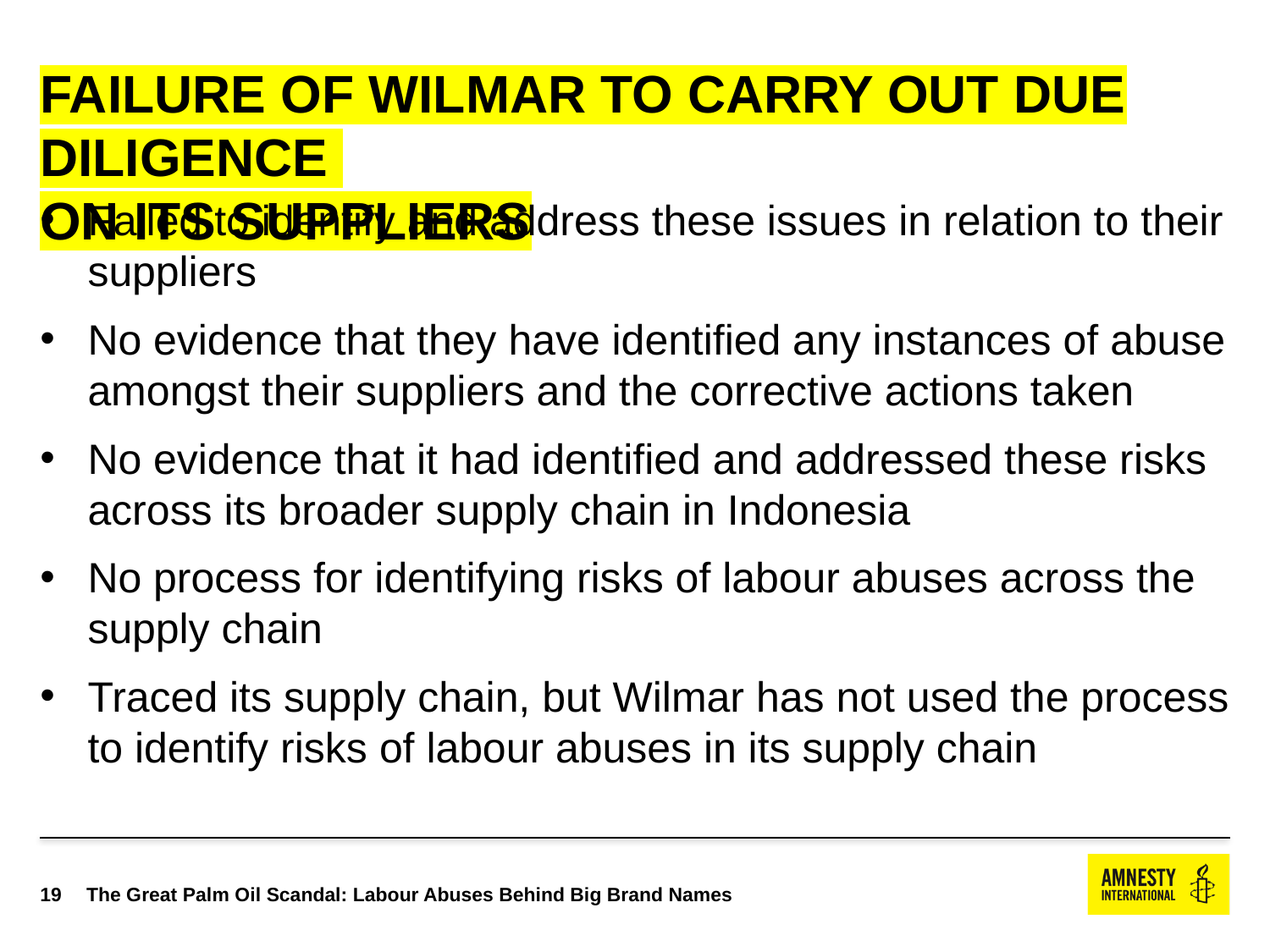

# Failure of wilmar to carry out due diligence on its suppliers
Failed to identify and address these issues in relation to their suppliers
No evidence that they have identified any instances of abuse amongst their suppliers and the corrective actions taken
No evidence that it had identified and addressed these risks across its broader supply chain in Indonesia
No process for identifying risks of labour abuses across the supply chain
Traced its supply chain, but Wilmar has not used the process to identify risks of labour abuses in its supply chain

19
The Great Palm Oil Scandal: Labour Abuses Behind Big Brand Names